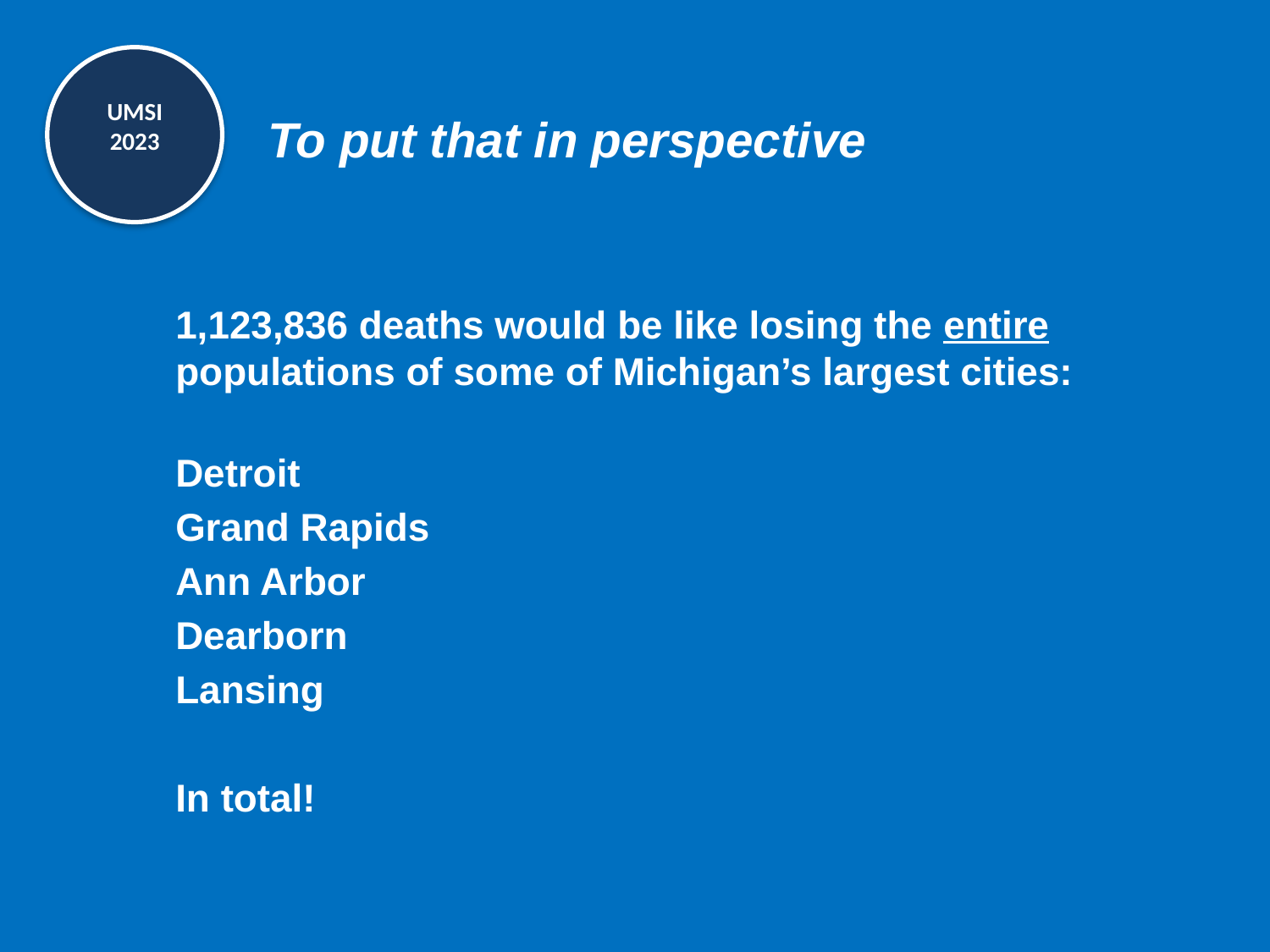

# To put that in perspective
1,123,836 deaths would be like losing the entire populations of some of Michigan’s largest cities:
Detroit
	Grand Rapids
	Ann Arbor
	Dearborn
	Lansing

	In total!